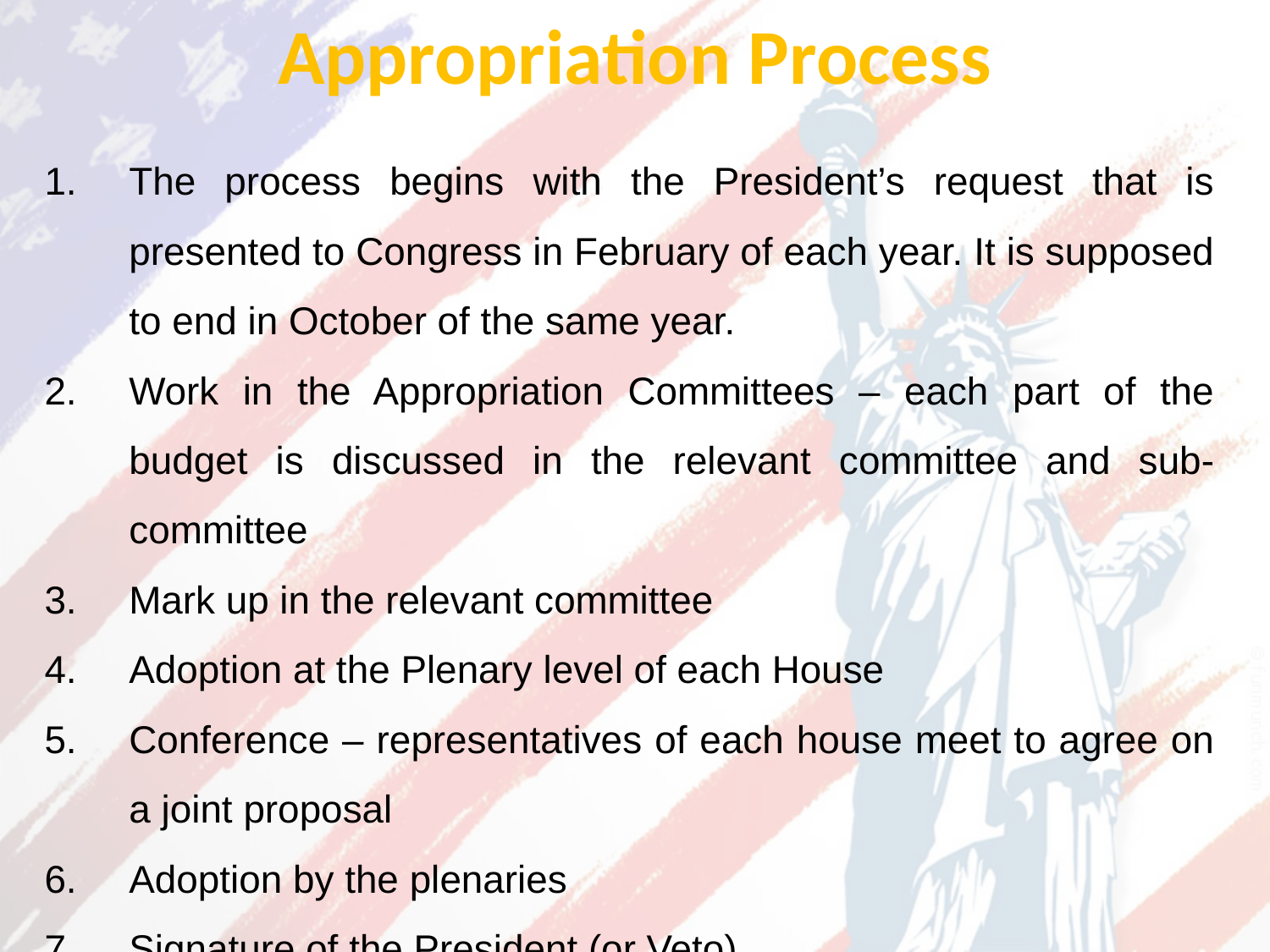

# Appropriation Process
The process begins with the President’s request that is presented to Congress in February of each year. It is supposed to end in October of the same year.
Work in the Appropriation Committees – each part of the budget is discussed in the relevant committee and sub-committee
Mark up in the relevant committee
Adoption at the Plenary level of each House
Conference – representatives of each house meet to agree on a joint proposal
Adoption by the plenaries
Signature of the President (or Veto)